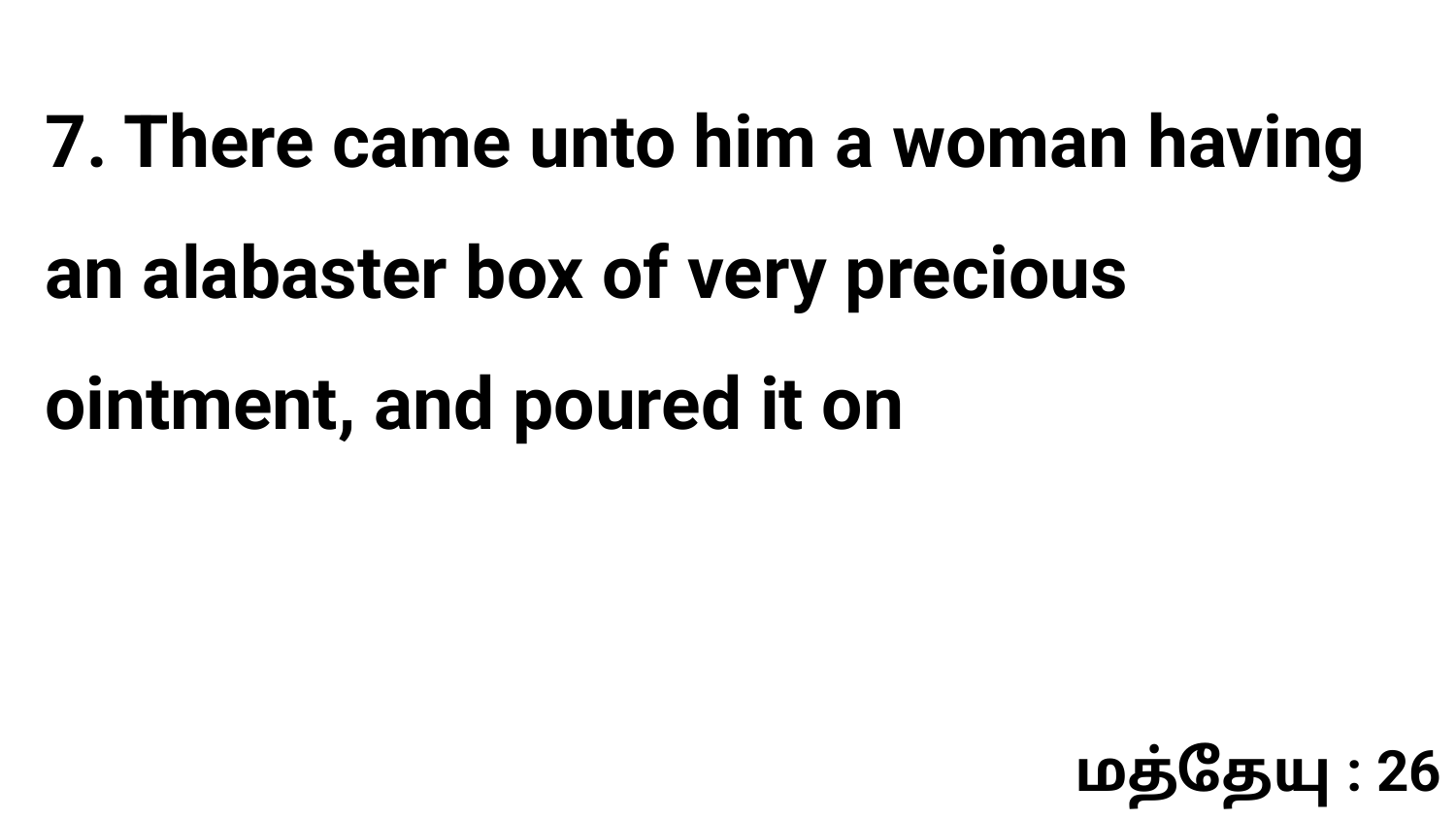

7. There came unto him a woman having an alabaster box of very precious ointment, and poured it on
மத்தேயு : 26